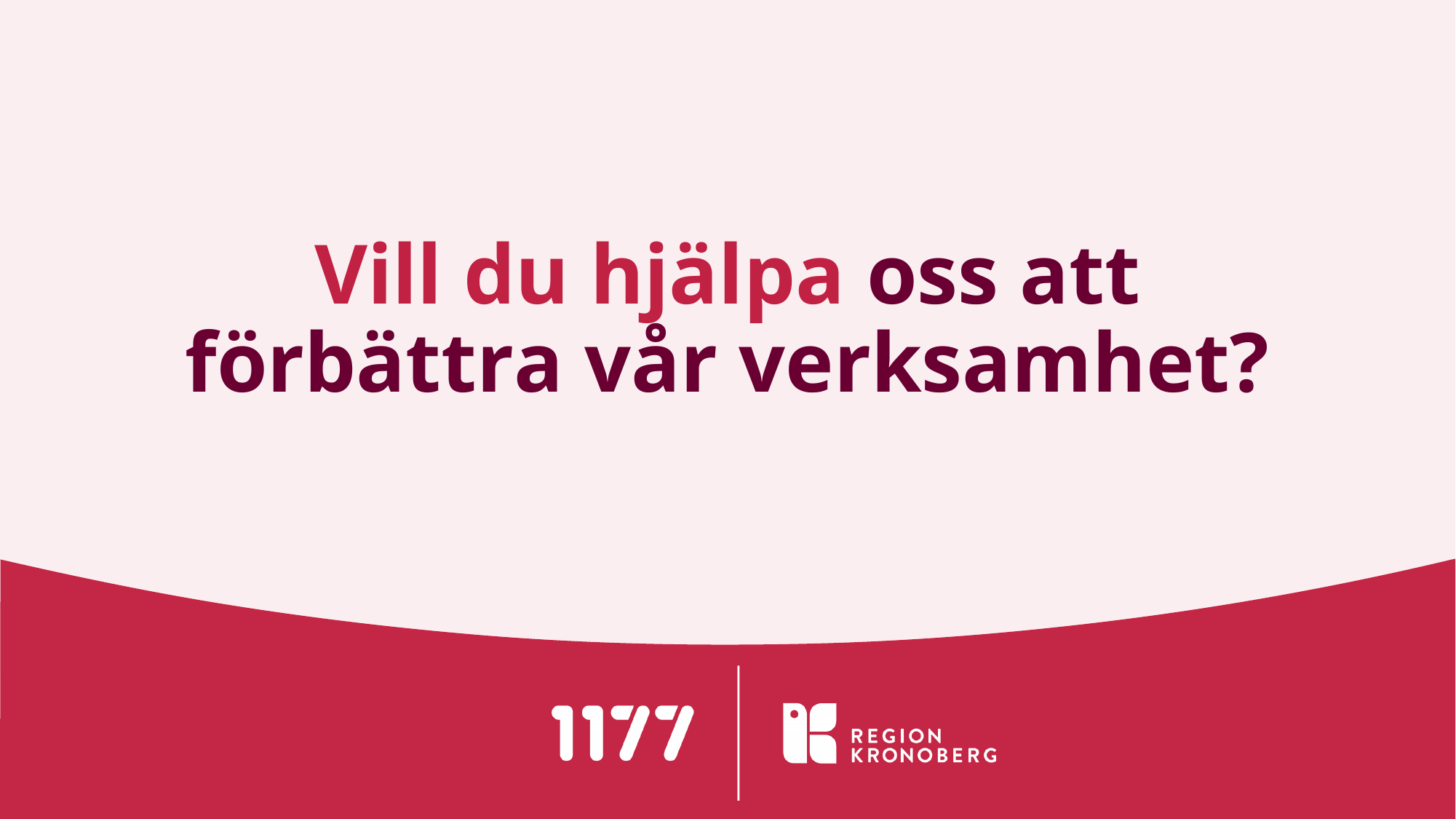

# Vill du hjälpa oss att förbättra vår verksamhet?